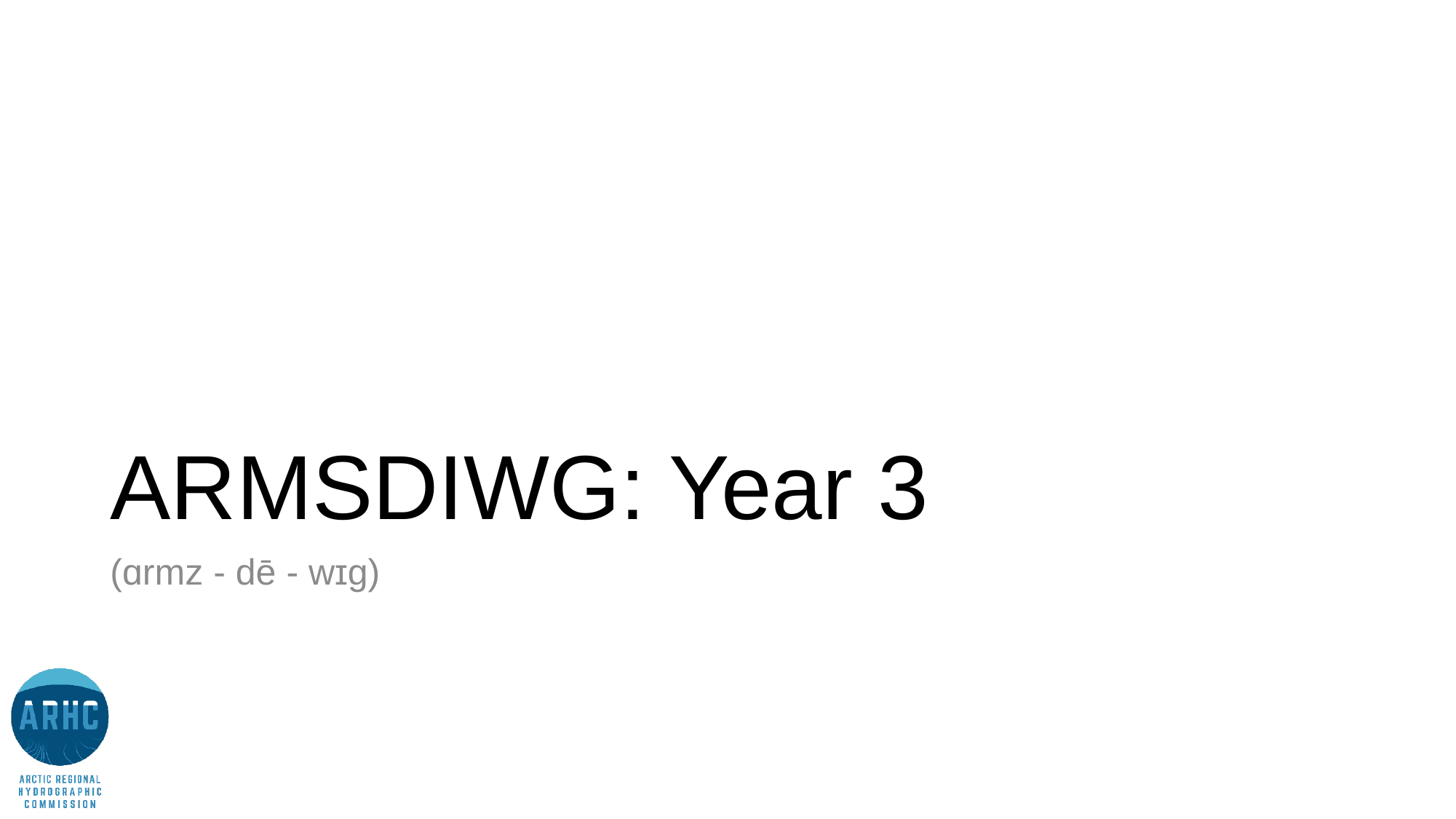

# ARMSDIWG: Year 3
(ɑrmz - dē - wɪg)